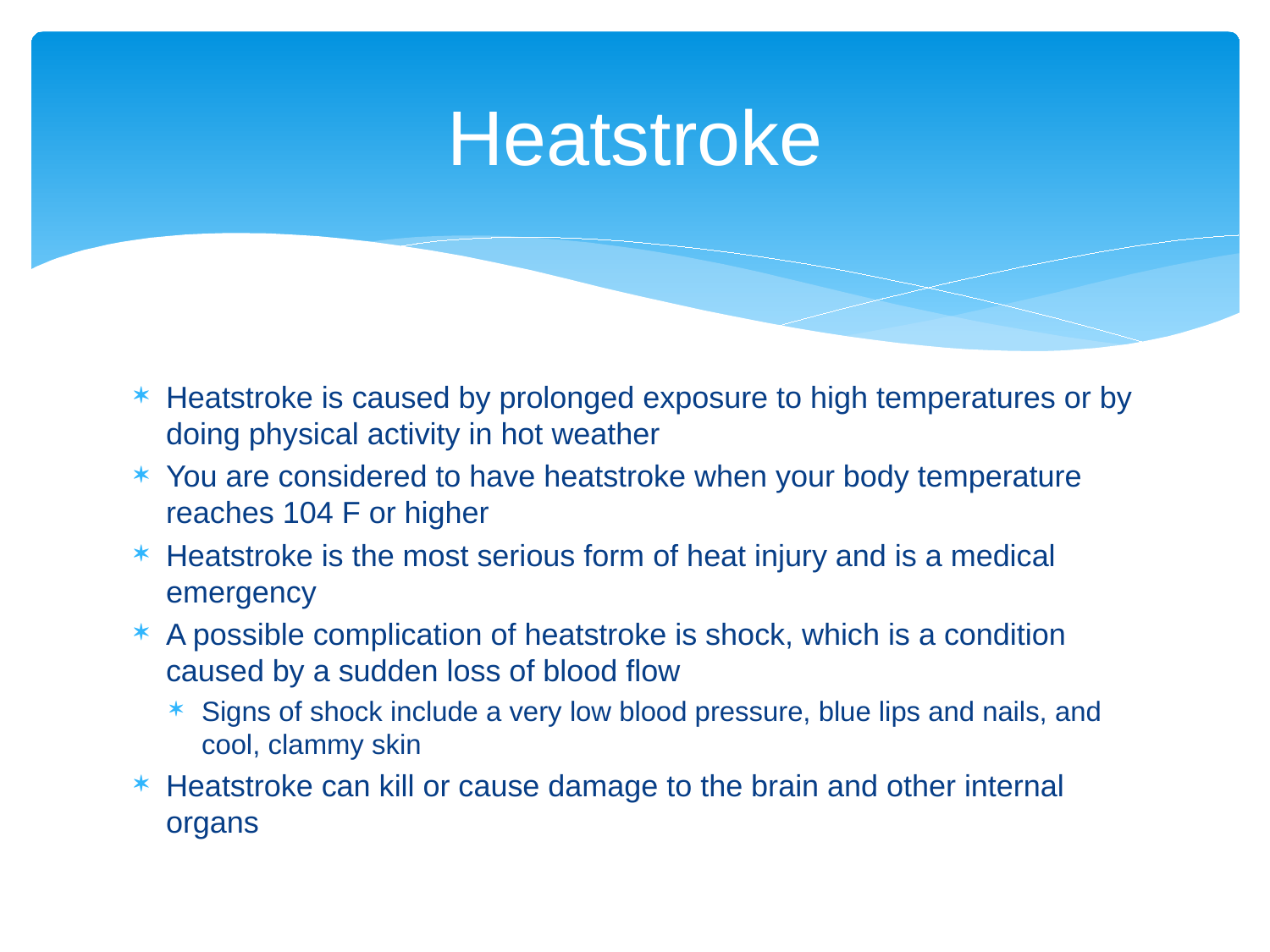

# Heatstroke
Heatstroke is caused by prolonged exposure to high temperatures or by doing physical activity in hot weather
You are considered to have heatstroke when your body temperature reaches 104 F or higher
Heatstroke is the most serious form of heat injury and is a medical emergency
A possible complication of heatstroke is shock, which is a condition caused by a sudden loss of blood flow
Signs of shock include a very low blood pressure, blue lips and nails, and cool, clammy skin
Heatstroke can kill or cause damage to the brain and other internal organs